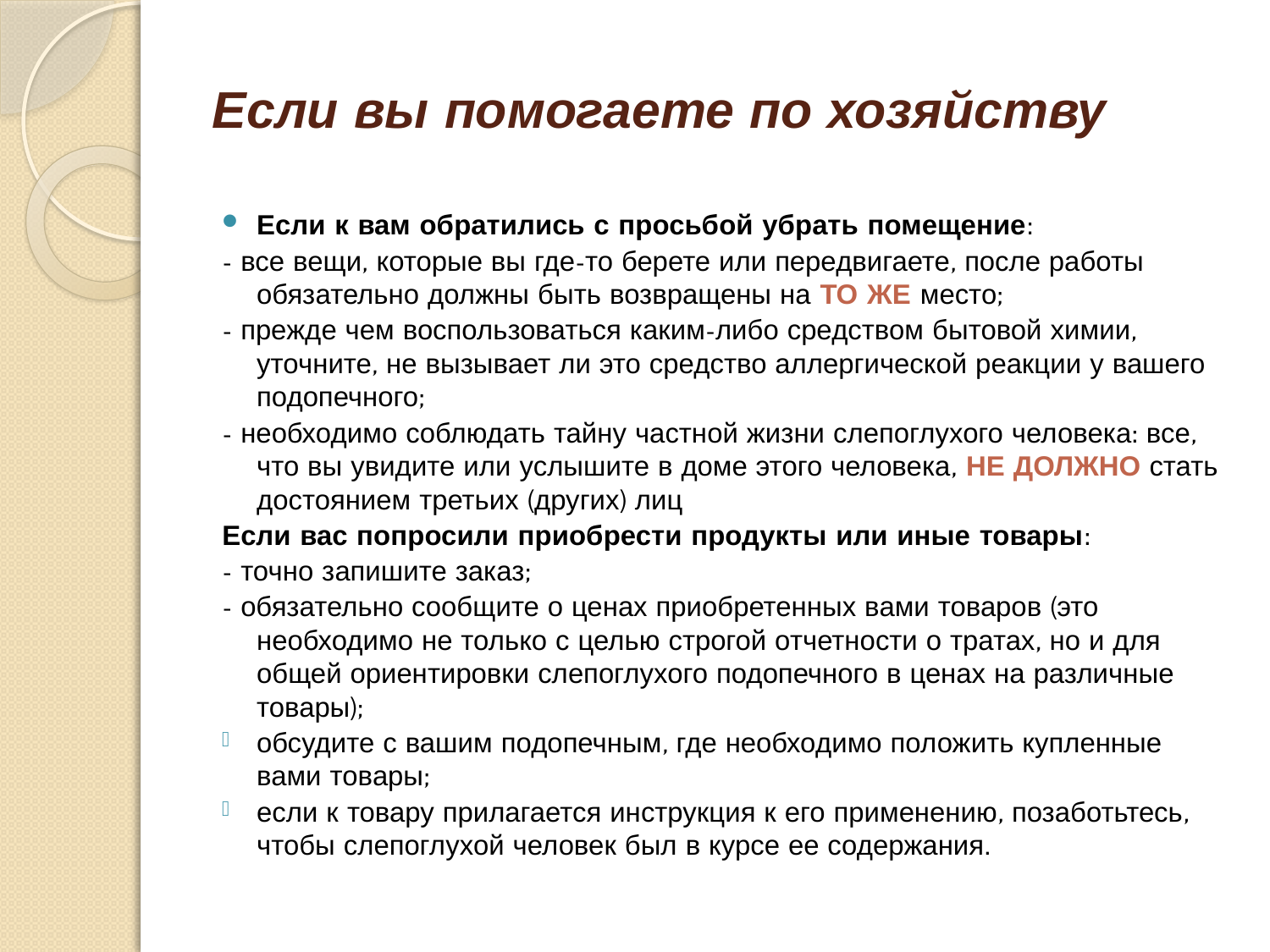

# Если вы помогаете по хозяйству
Если к вам обратились с просьбой убрать помещение:
- все вещи, которые вы где-то берете или передвигаете, после работы обязательно должны быть возвращены на ТО ЖЕ место;
- прежде чем воспользоваться каким-либо средством бытовой химии, уточните, не вызывает ли это средство аллергической реакции у вашего подопечного;
- необходимо соблюдать тайну частной жизни слепоглухого человека: все, что вы увидите или услышите в доме этого человека, НЕ ДОЛЖНО стать достоянием третьих (других) лиц
Если вас попросили приобрести продукты или иные товары:
- точно запишите заказ;
- обязательно сообщите о ценах приобретенных вами товаров (это необходимо не только с целью строгой отчетности о тратах, но и для общей ориентировки слепоглухого подопечного в ценах на различные товары);
обсудите с вашим подопечным, где необходимо положить купленные вами товары;
если к товару прилагается инструкция к его применению, позаботьтесь, чтобы слепоглухой человек был в курсе ее содержания.